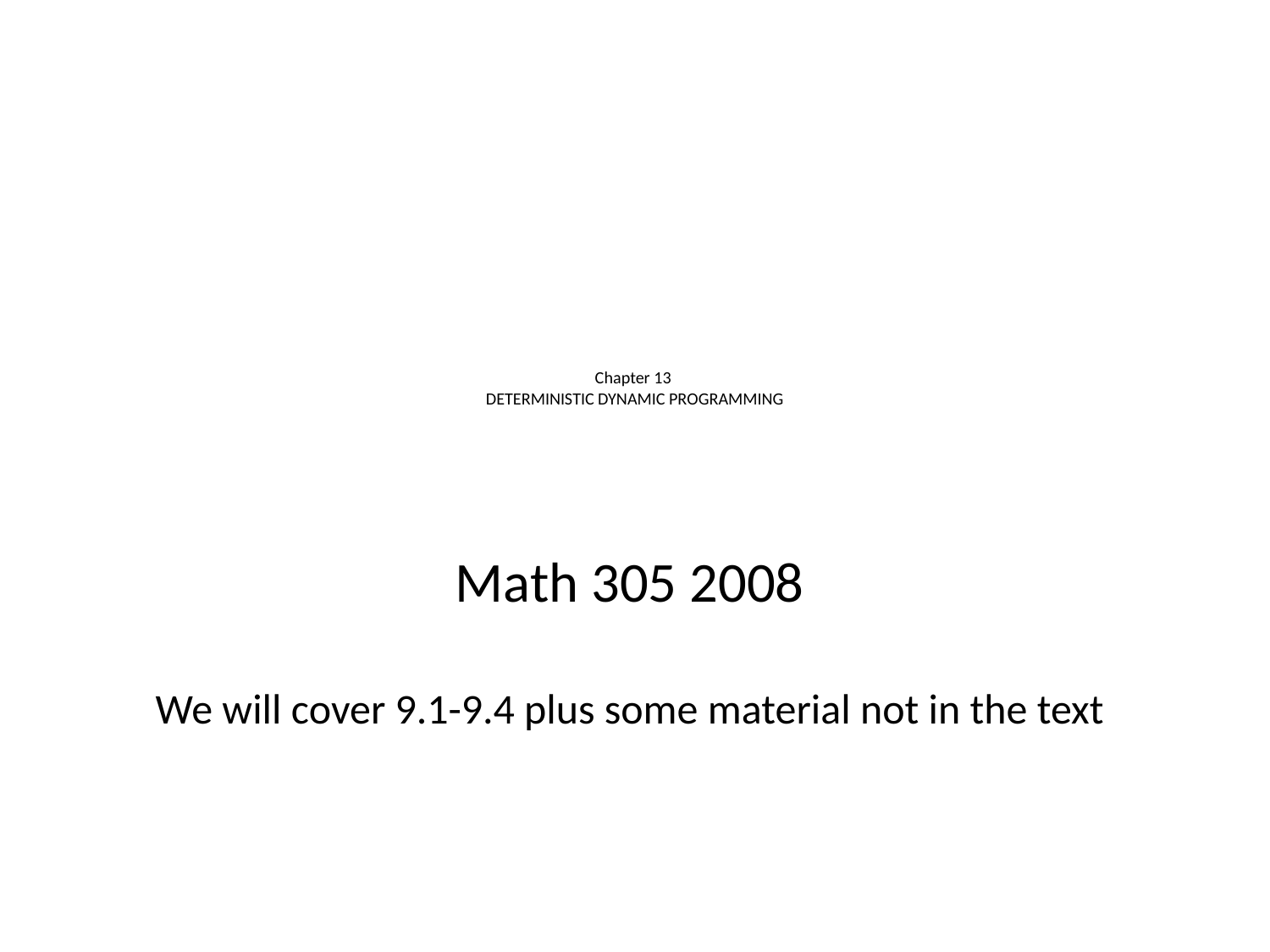

# Chapter 13 DETERMINISTIC DYNAMIC PROGRAMMING
Math 305 2008

We will cover 9.1-9.4 plus some material not in the text